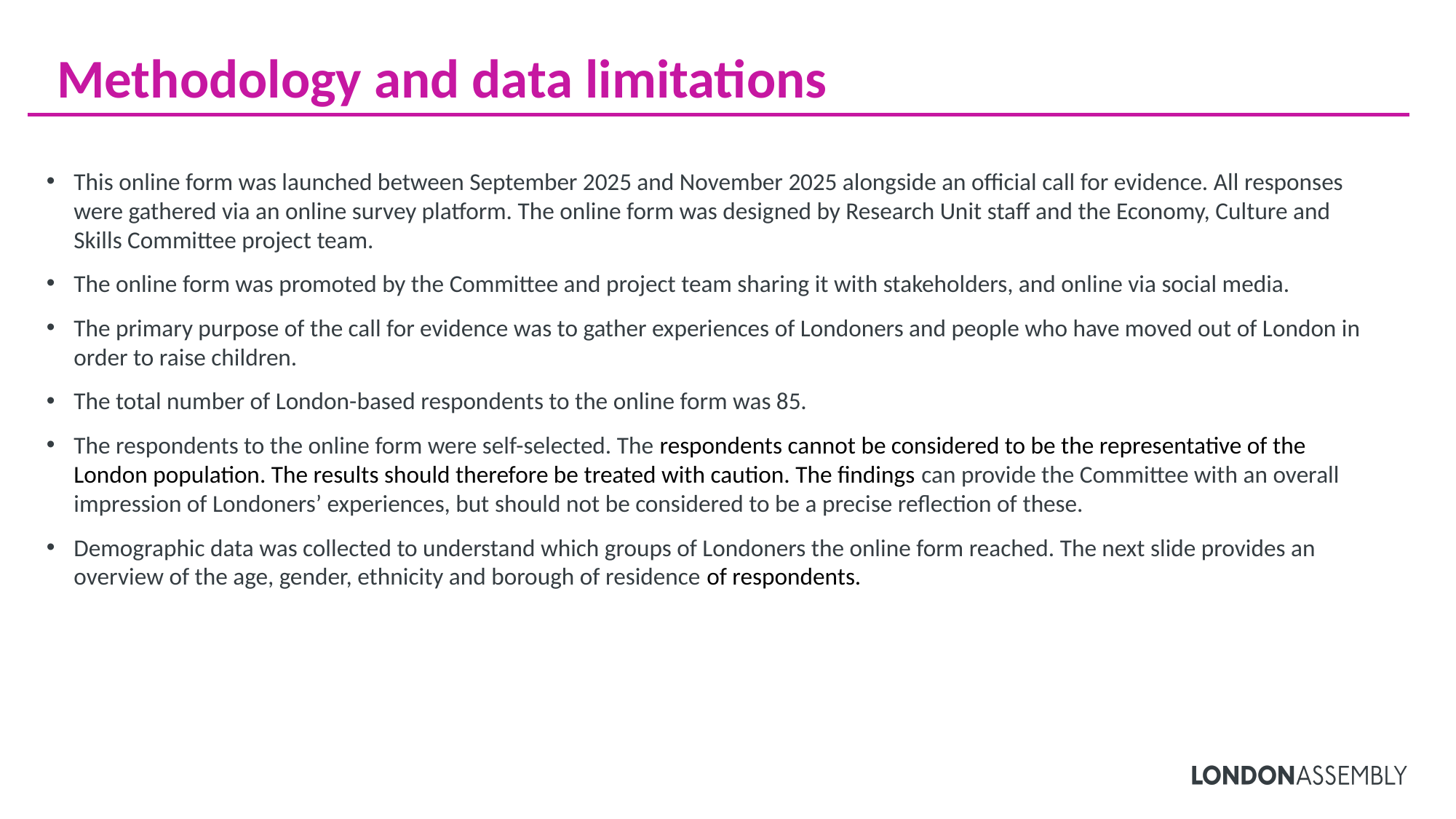

# Methodology and data limitations
This online form was launched between September 2025 and November 2025 alongside an official call for evidence. All responses were gathered via an online survey platform. The online form was designed by Research Unit staff and the Economy, Culture and Skills Committee project team.
The online form was promoted by the Committee and project team sharing it with stakeholders, and online via social media.
The primary purpose of the call for evidence was to gather experiences of Londoners and people who have moved out of London in order to raise children.
The total number of London-based respondents to the online form was 85.
The respondents to the online form were self-selected. The respondents cannot be considered to be the representative of the London population. The results should therefore be treated with caution. The findings can provide the Committee with an overall impression of Londoners’ experiences, but should not be considered to be a precise reflection of these.
Demographic data was collected to understand which groups of Londoners the online form reached. The next slide provides an overview of the age, gender, ethnicity and borough of residence of respondents.